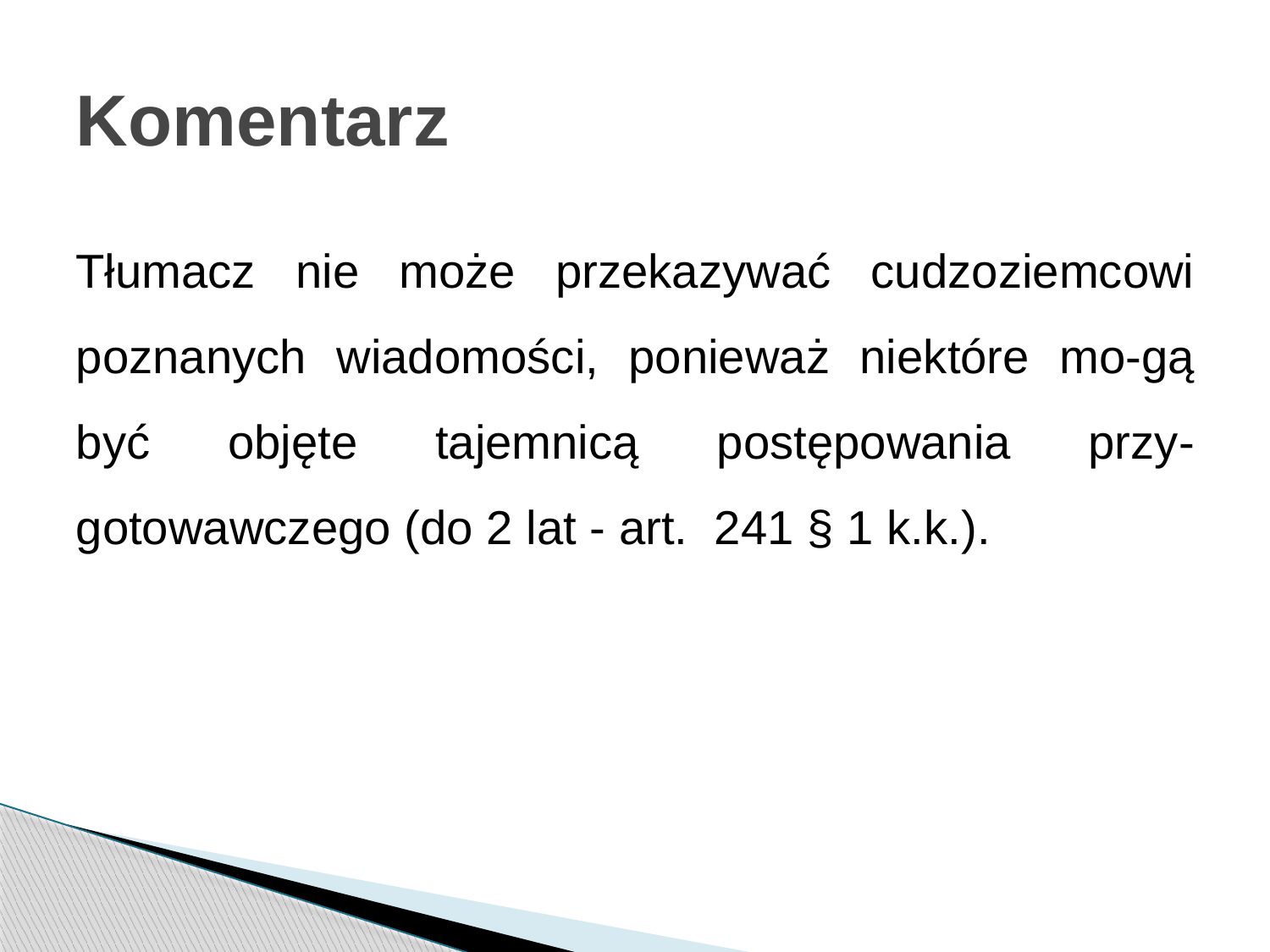

# Komentarz
Tłumacz nie może przekazywać cudzoziemcowi poznanych wiadomości, ponieważ niektóre mo-gą być objęte tajemnicą postępowania przy-gotowawczego (do 2 lat - art.  241 § 1 k.k.).